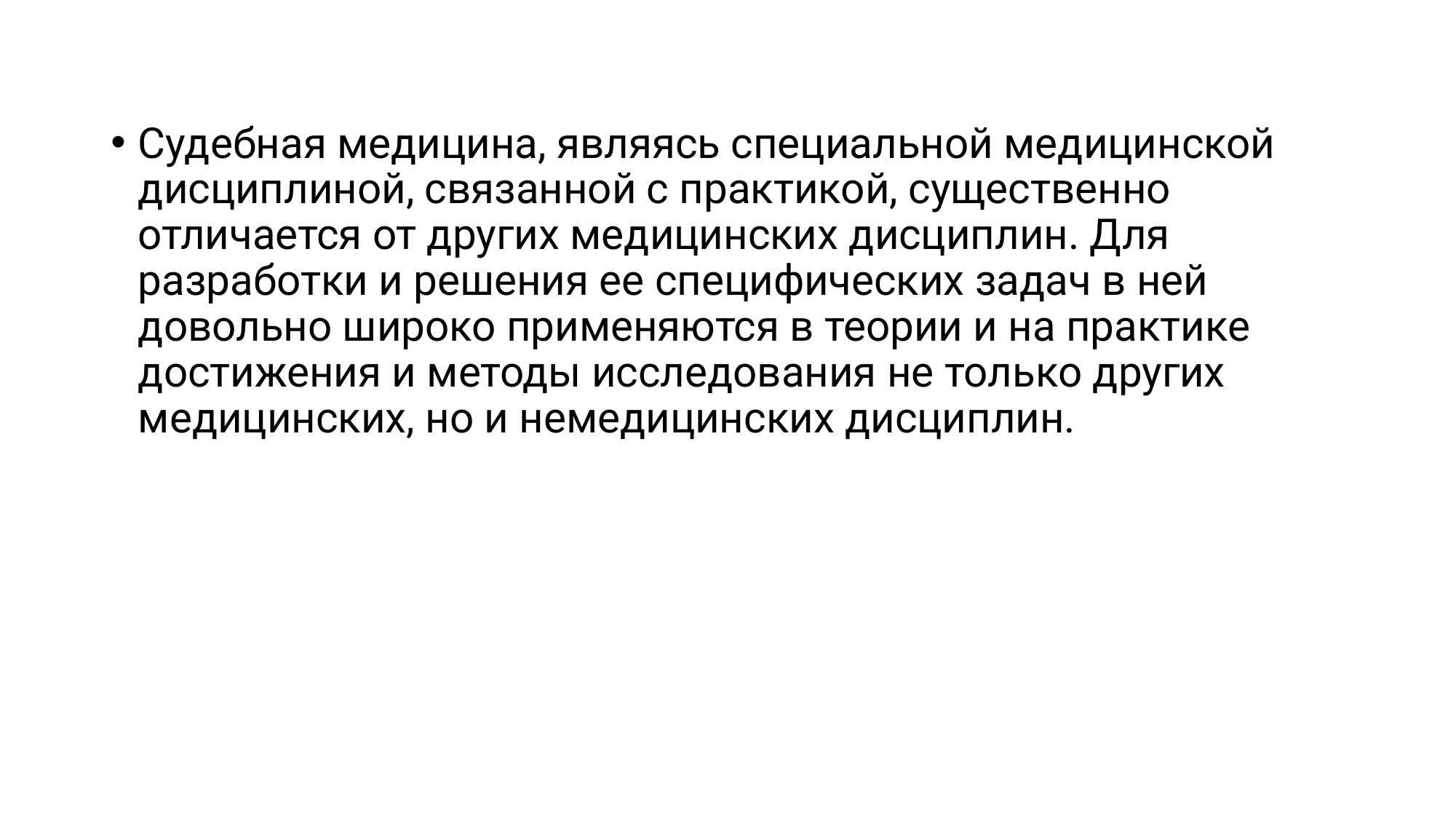

Судебная медицина, являясь специальной медицинской дисциплиной, связанной с практикой, существенно отличается от других медицинских дисциплин. Для разработки и решения ее специфических задач в ней довольно широко применяются в теории и на практике достижения и методы исследования не только других медицинских, но и немедицинских дисциплин.